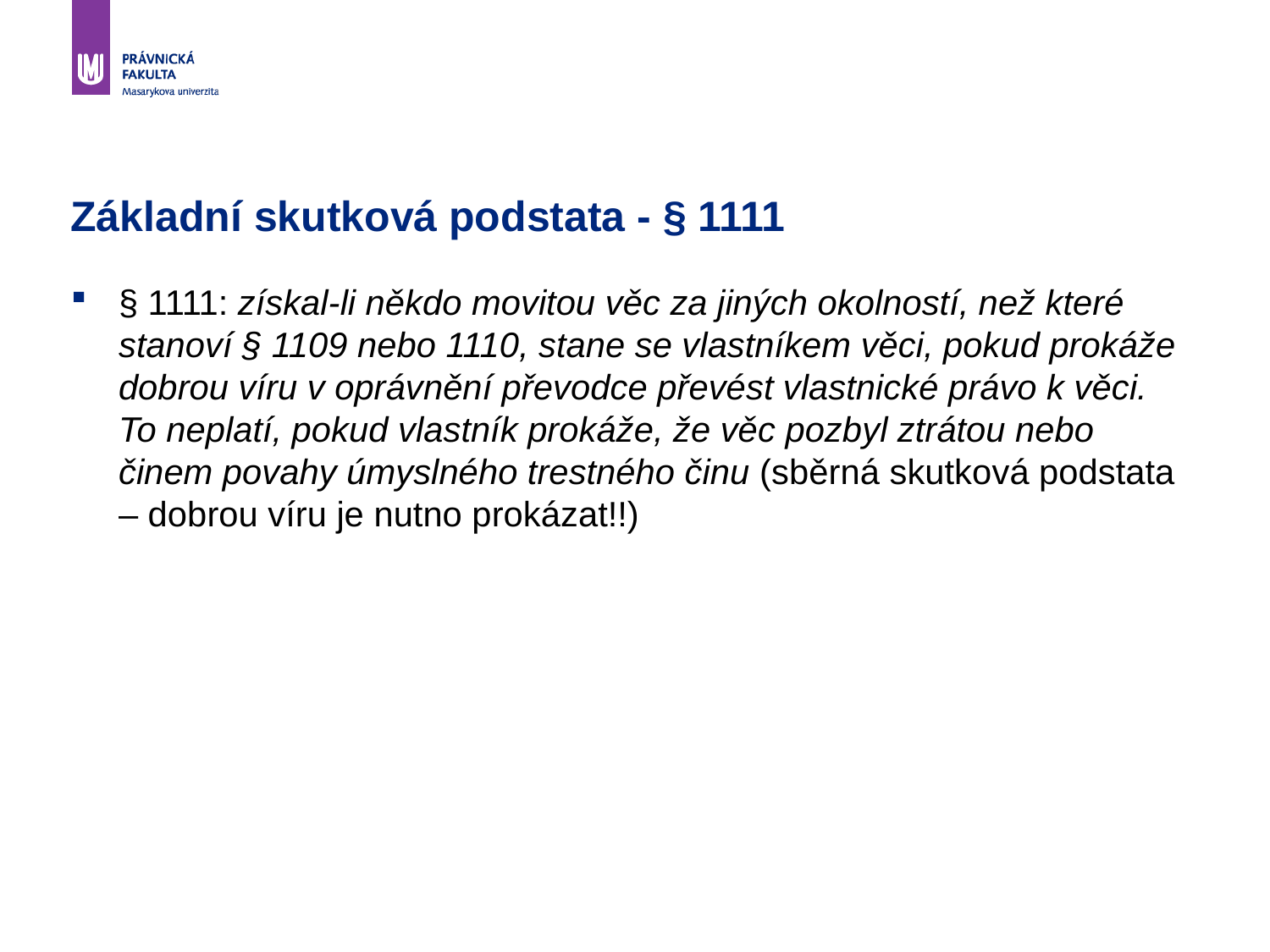

# Základní skutková podstata - § 1111
§ 1111: získal-li někdo movitou věc za jiných okolností, než které stanoví § 1109 nebo 1110, stane se vlastníkem věci, pokud prokáže dobrou víru v oprávnění převodce převést vlastnické právo k věci. To neplatí, pokud vlastník prokáže, že věc pozbyl ztrátou nebo činem povahy úmyslného trestného činu (sběrná skutková podstata – dobrou víru je nutno prokázat!!)